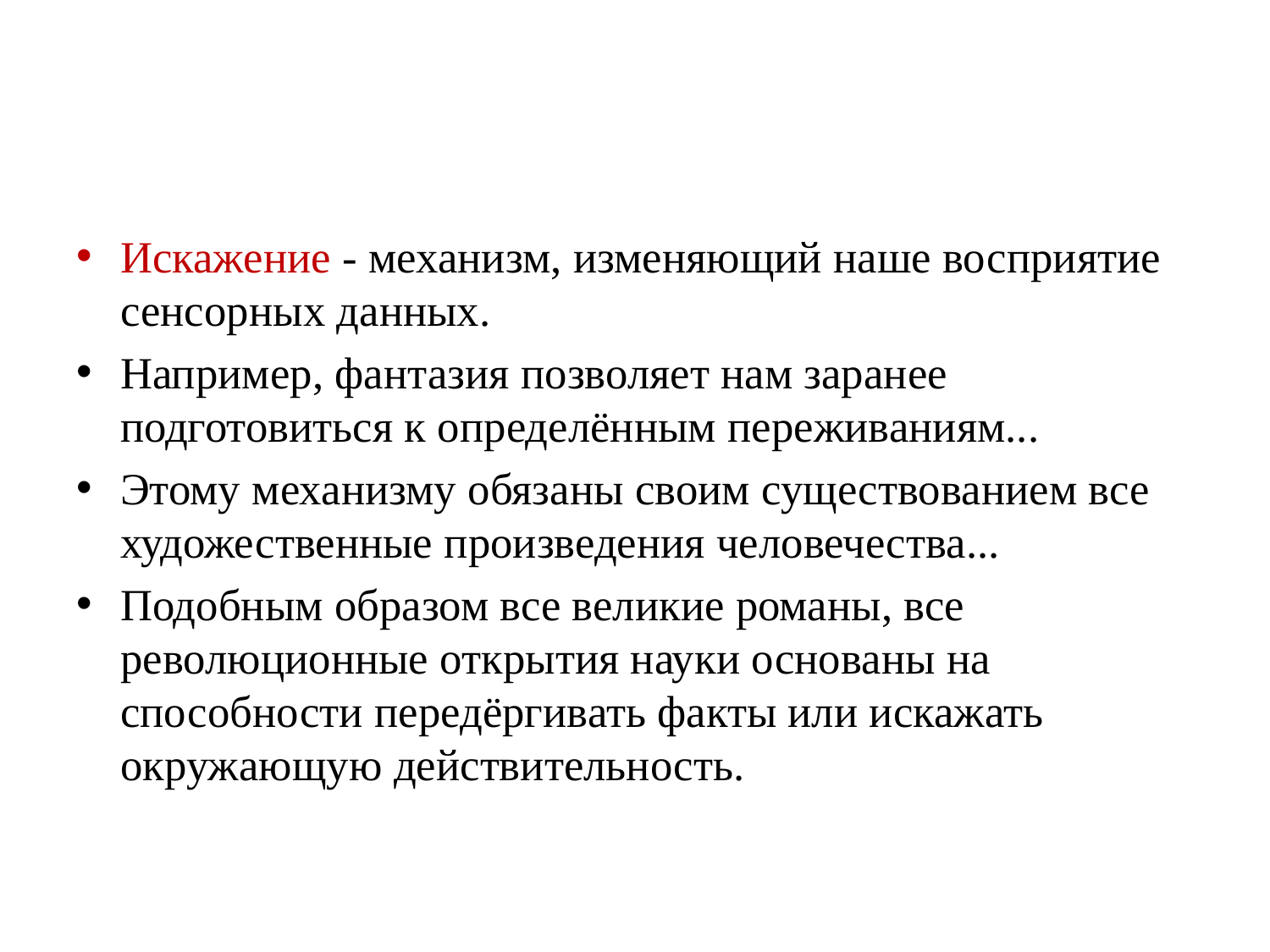

Искажение - механизм, изменяющий наше восприятие сенсорных данных.
Например, фантазия позволяет нам заранее подготовиться к определённым переживаниям...
Этому механизму обязаны своим существованием все художественные произведения человечества...
Подобным образом все великие романы, все революционные открытия науки основаны на способности передёргивать факты или искажать окружающую действительность.